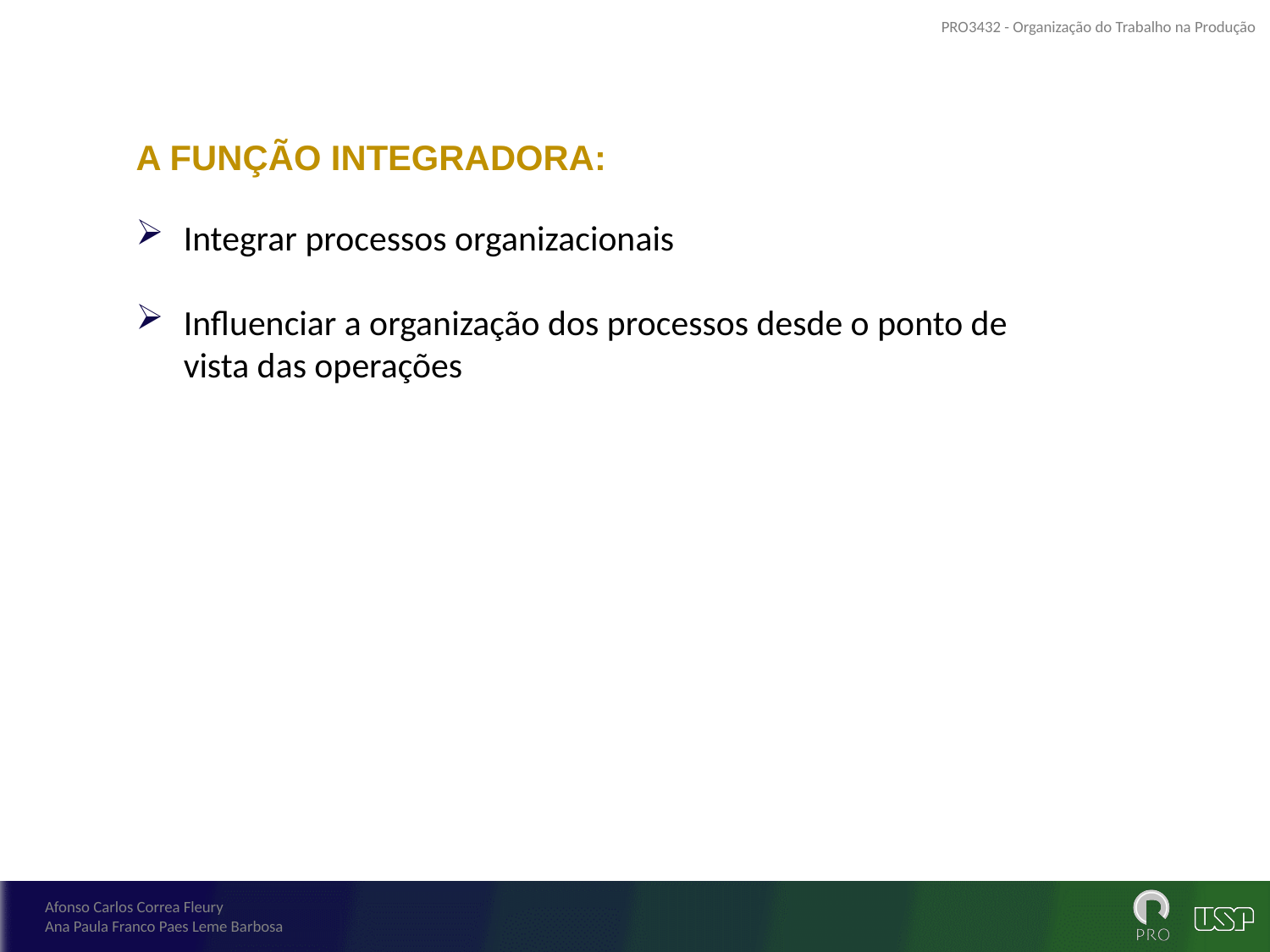

A FUNÇÃO INTEGRADORA:

Integrar processos organizacionais

Influenciar a organização dos processos desde o ponto de vista das operações